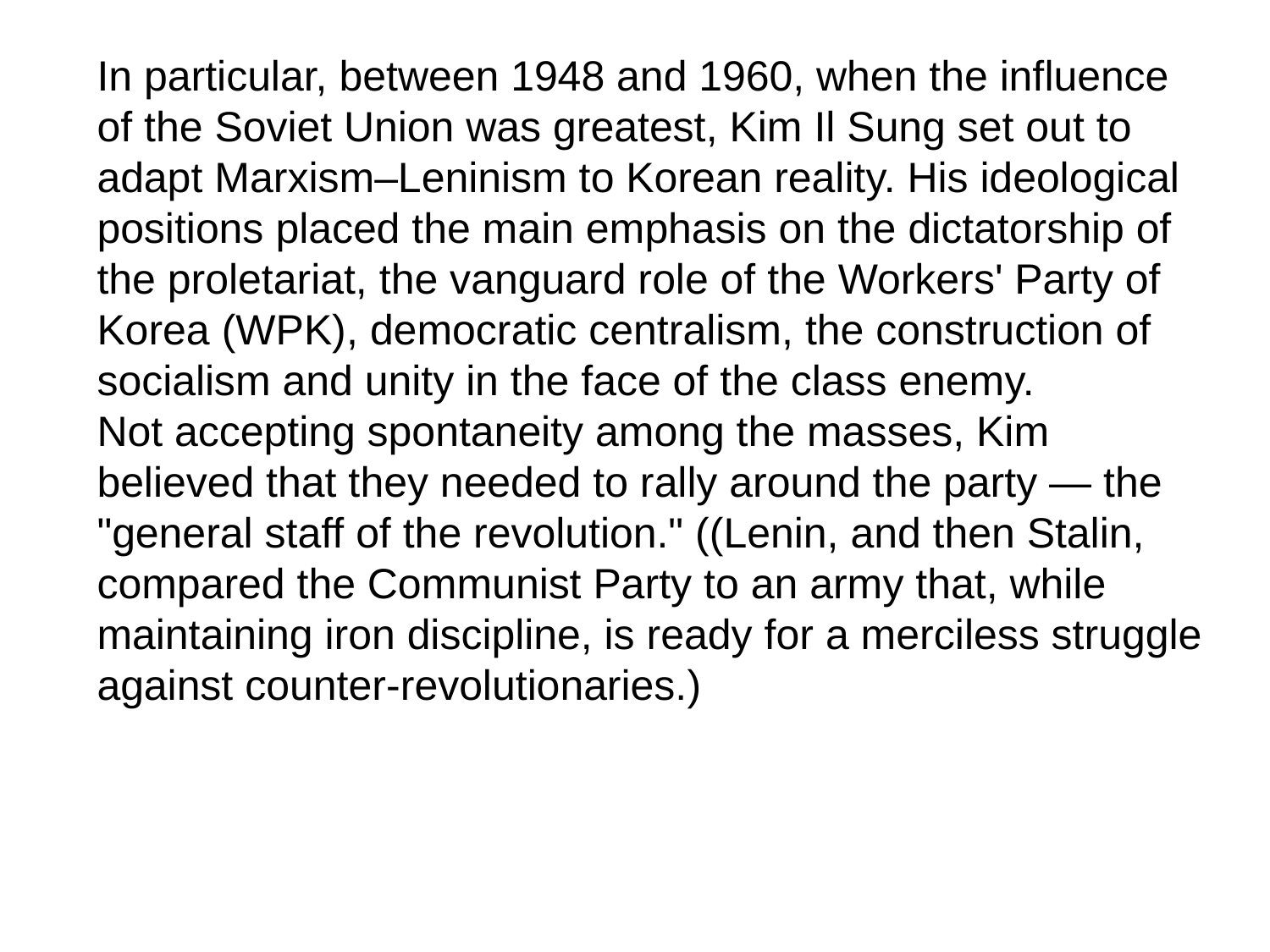

In particular, between 1948 and 1960, when the influence of the Soviet Union was greatest, Kim Il Sung set out to adapt Marxism–Leninism to Korean reality. His ideological positions placed the main emphasis on the dictatorship of the proletariat, the vanguard role of the Workers' Party of Korea (WPK), democratic centralism, the construction of socialism and unity in the face of the class enemy.
Not accepting spontaneity among the masses, Kim believed that they needed to rally around the party — the "general staff of the revolution." ((Lenin, and then Stalin, compared the Communist Party to an army that, while maintaining iron discipline, is ready for a merciless struggle against counter-revolutionaries.)